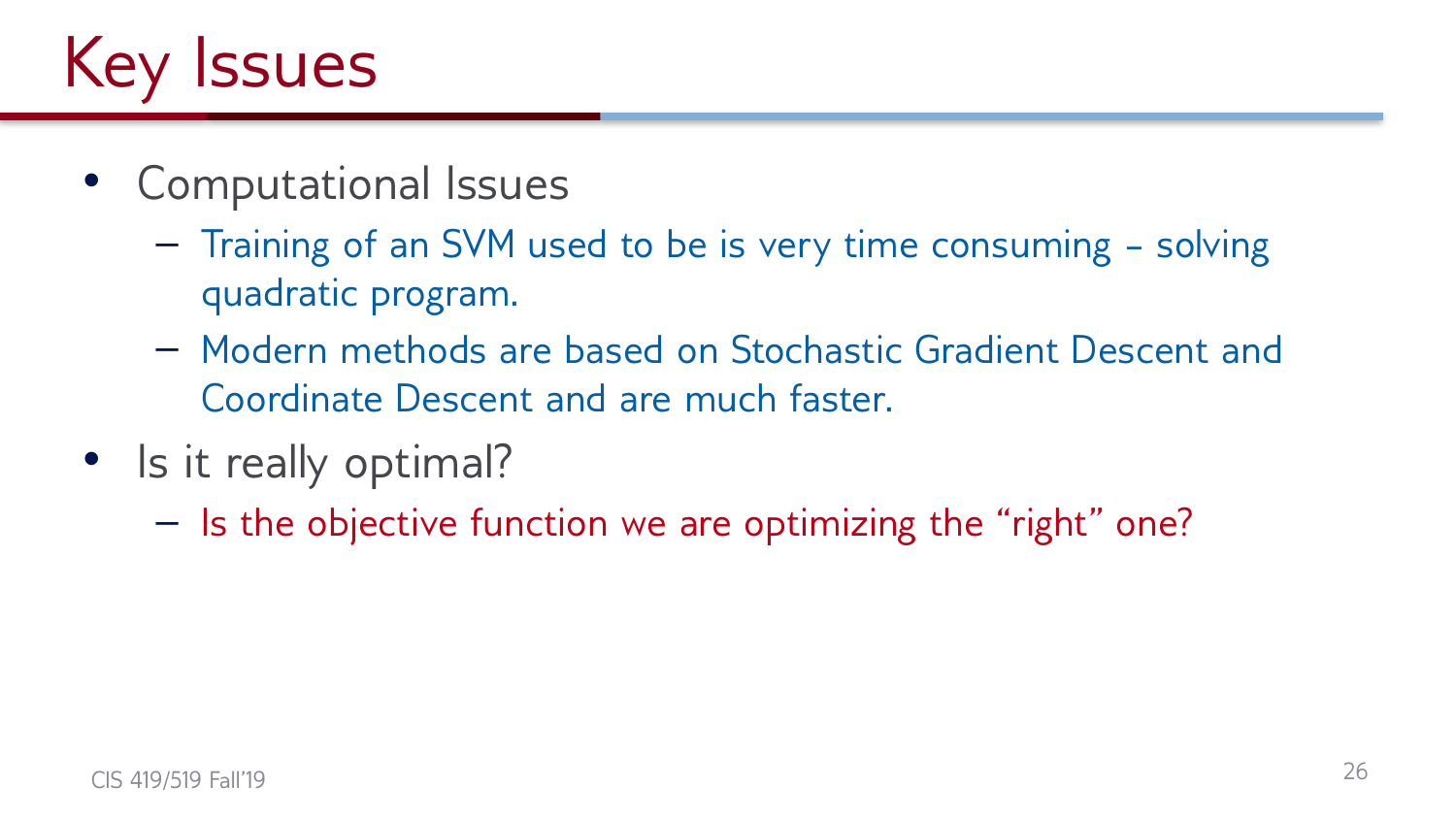

# Key Issues
Computational Issues
Training of an SVM used to be is very time consuming – solving quadratic program.
Modern methods are based on Stochastic Gradient Descent and Coordinate Descent and are much faster.
Is it really optimal?
Is the objective function we are optimizing the “right” one?
26